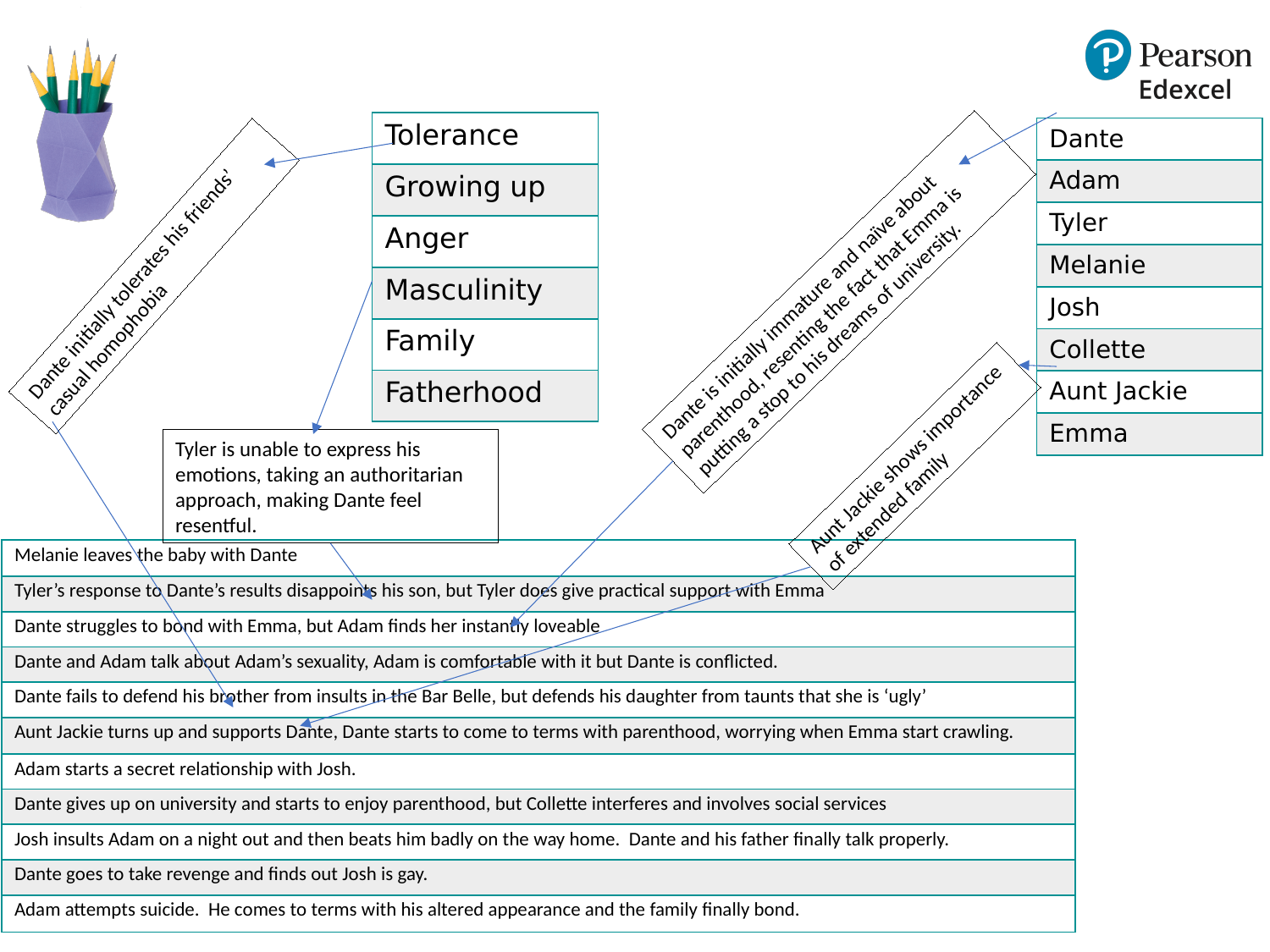

| Tolerance |
| --- |
| Growing up |
| Anger |
| Masculinity |
| Family |
| Fatherhood |
| Dante |
| --- |
| Adam |
| Tyler |
| Melanie |
| Josh |
| Collette |
| Aunt Jackie |
| Emma |
Dante initially tolerates his friends’ casual homophobia
Dante is initially immature and naïve about parenthood, resenting the fact that Emma is putting a stop to his dreams of university.
Tyler is unable to express his emotions, taking an authoritarian approach, making Dante feel resentful.
Aunt Jackie shows importance of extended family
| Melanie leaves the baby with Dante |
| --- |
| Tyler’s response to Dante’s results disappoints his son, but Tyler does give practical support with Emma |
| Dante struggles to bond with Emma, but Adam finds her instantly loveable |
| Dante and Adam talk about Adam’s sexuality, Adam is comfortable with it but Dante is conflicted. |
| Dante fails to defend his brother from insults in the Bar Belle, but defends his daughter from taunts that she is ‘ugly’ |
| Aunt Jackie turns up and supports Dante, Dante starts to come to terms with parenthood, worrying when Emma start crawling. |
| Adam starts a secret relationship with Josh. |
| Dante gives up on university and starts to enjoy parenthood, but Collette interferes and involves social services |
| Josh insults Adam on a night out and then beats him badly on the way home. Dante and his father finally talk properly. |
| Dante goes to take revenge and finds out Josh is gay. |
| Adam attempts suicide. He comes to terms with his altered appearance and the family finally bond. |